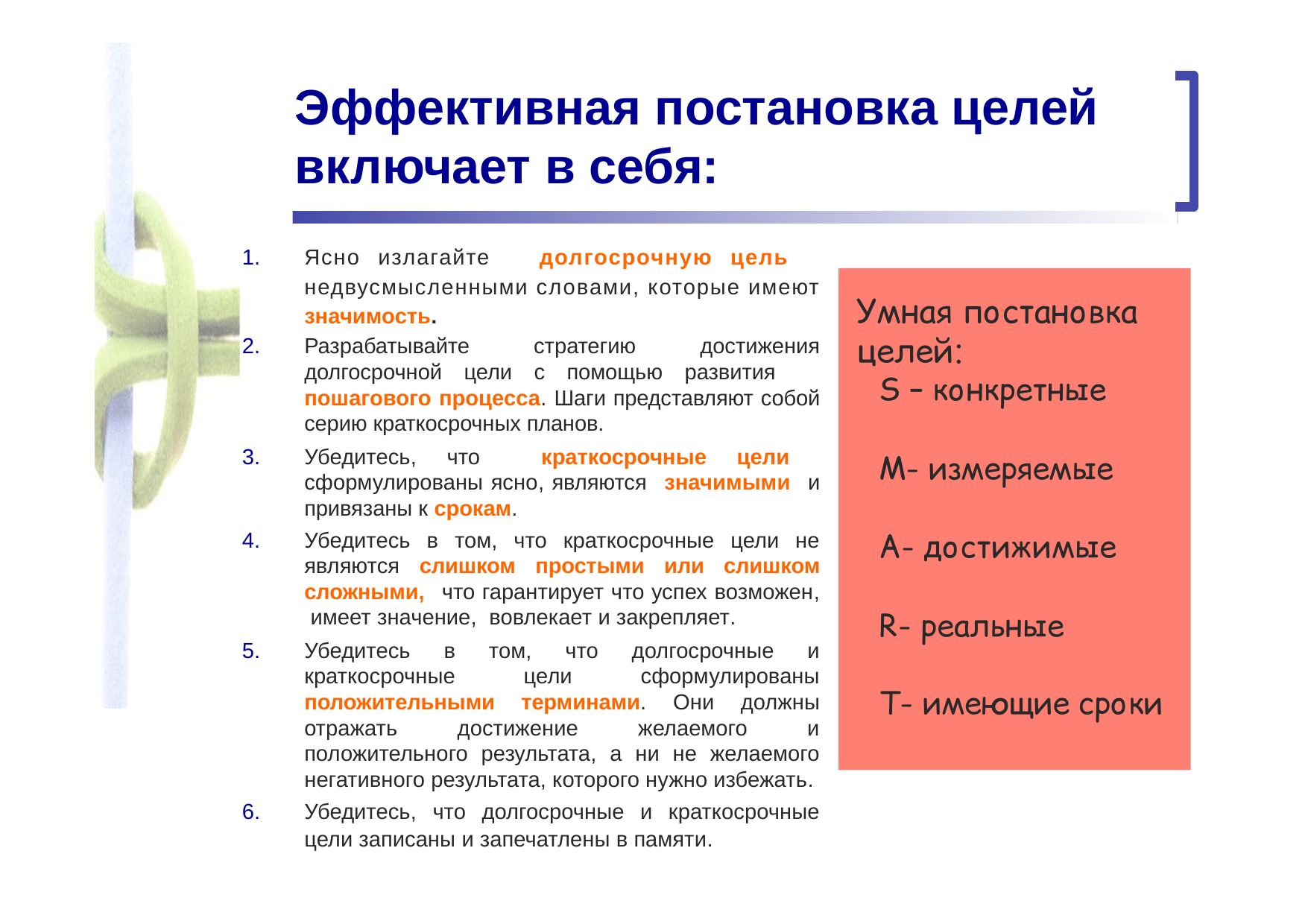

# Эффективная постановка целей включает в себя:
Ясно излагайте   долгосрочную цель   недвусмысленными словами, которые имеют значимость.
Разрабатывайте стратегию достижения долгосрочной цели с помощью развития   пошагового процесса. Шаги представляют собой серию краткосрочных планов.
Убедитесь, что  краткосрочные цели  сформулированы ясно, являются  значимыми  и привязаны к срокам.
Убедитесь в том, что краткосрочные цели не являются слишком простыми или слишком сложными,  что гарантирует что успех возможен,  имеет значение,  вовлекает и закрепляет.
Убедитесь в том, что долгосрочные и краткосрочные цели сформулированы положительными терминами. Они должны отражать достижение желаемого и положительного результата, а ни не желаемого негативного результата, которого нужно избежать.
Убедитесь, что долгосрочные и краткосрочные цели записаны и запечатлены в памяти.

Умная постановка целей:
S – конкретные
M- измеряемые
A- достижимые
R- реальные
T- имеющие сроки